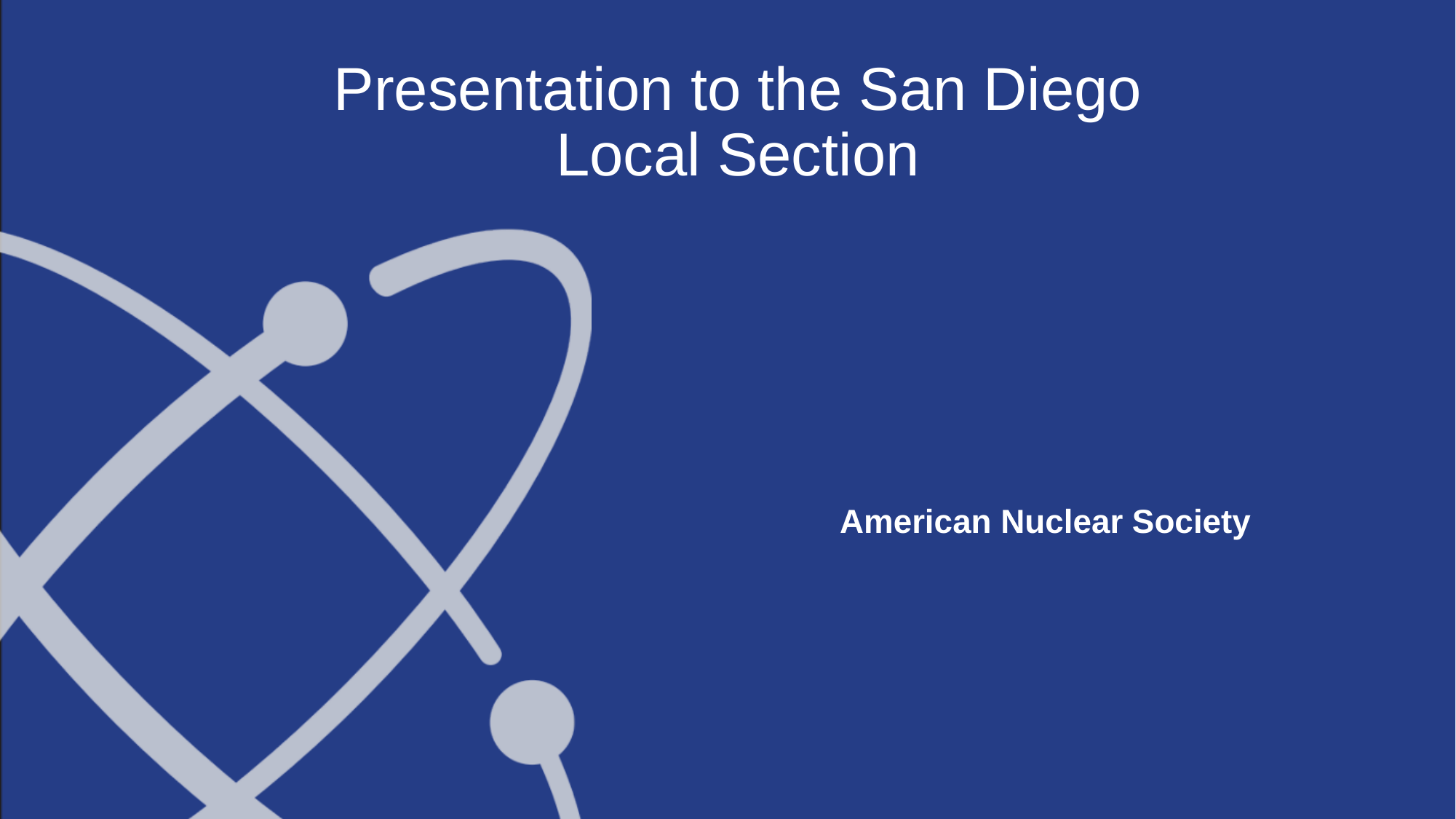

# Presentation to the San Diego Local Section